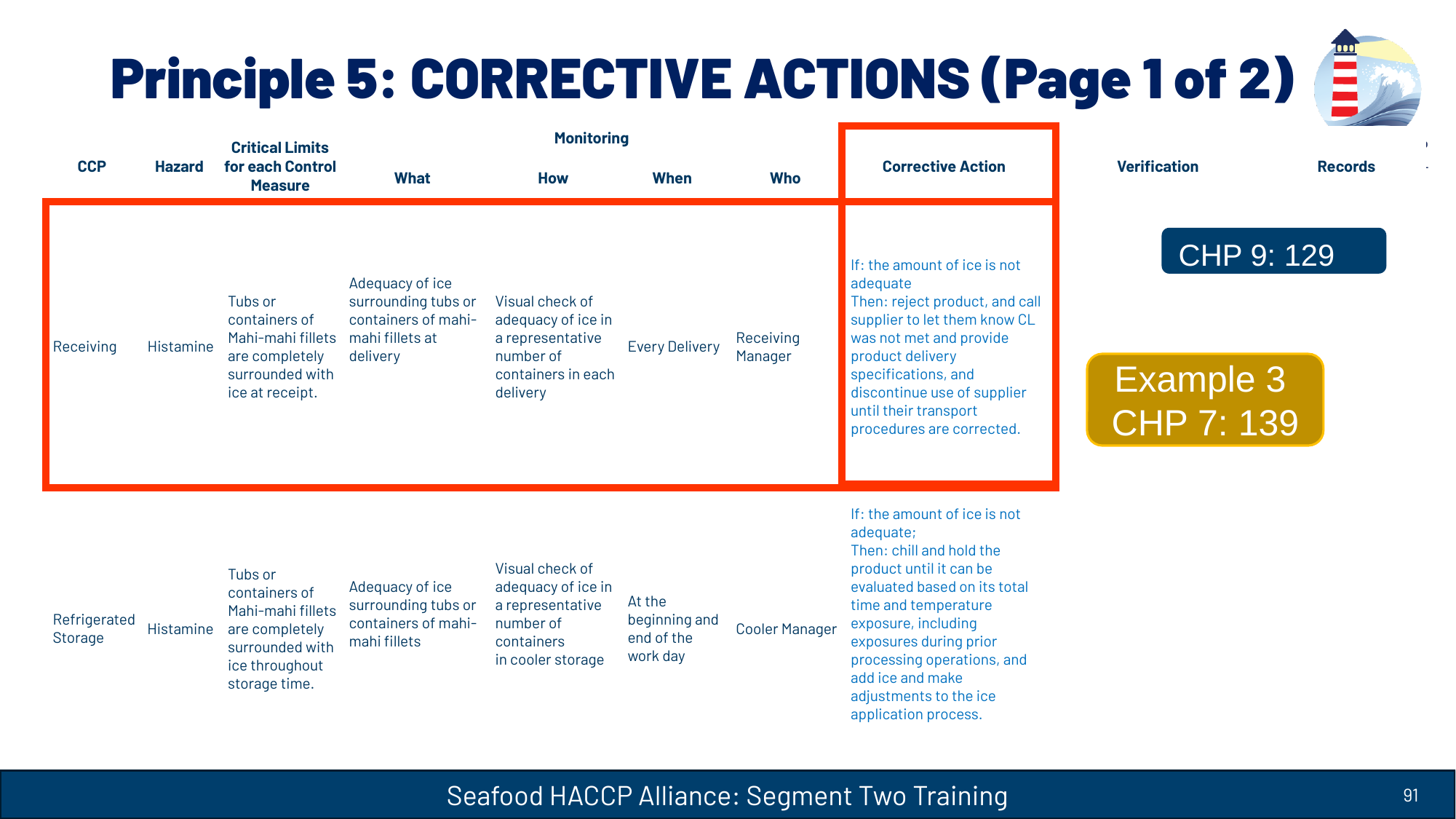

# Principle 5: CORRECTIVE ACTIONS (Page 1 of 2)

| CCP | Hazard | Critical Limits for each Control Measure | Monitoring |  |  |  | Corrective Action | Verification | Records |
| --- | --- | --- | --- | --- | --- | --- | --- | --- | --- |
|  |  |  | What | How | When | Who |  |  |  |
| Receiving | Histamine | Tubs or containers of Mahi-mahi fillets are completely surrounded with ice at receipt. | Adequacy of ice surrounding tubs or containers of mahi-mahi fillets at delivery | Visual check of adequacy of ice in a representative number of containers in each delivery | Every Delivery | Receiving Manager | If: the amount of ice is not adequate Then: reject product, and call supplier to let them know CL was not met and provide product delivery specifications, and discontinue use of supplier until their transport procedures are corrected. |  |  |
| Refrigerated Storage | Histamine | Tubs or containers of Mahi-mahi fillets are completely surrounded with ice throughout storage time. | Adequacy of ice surrounding tubs or containers of mahi-mahi fillets | Visual check of adequacy of ice in a representative number of containers in cooler storage | At the beginning and end of the work day | Cooler Manager | If: the amount of ice is not adequate; Then: chill and hold the product until it can be evaluated based on its total time and temperature exposure, including exposures during prior processing operations, and add ice and make adjustments to the ice application process. |  |  |

CHP 9: 129
Example 3
CHP 7: 139
91